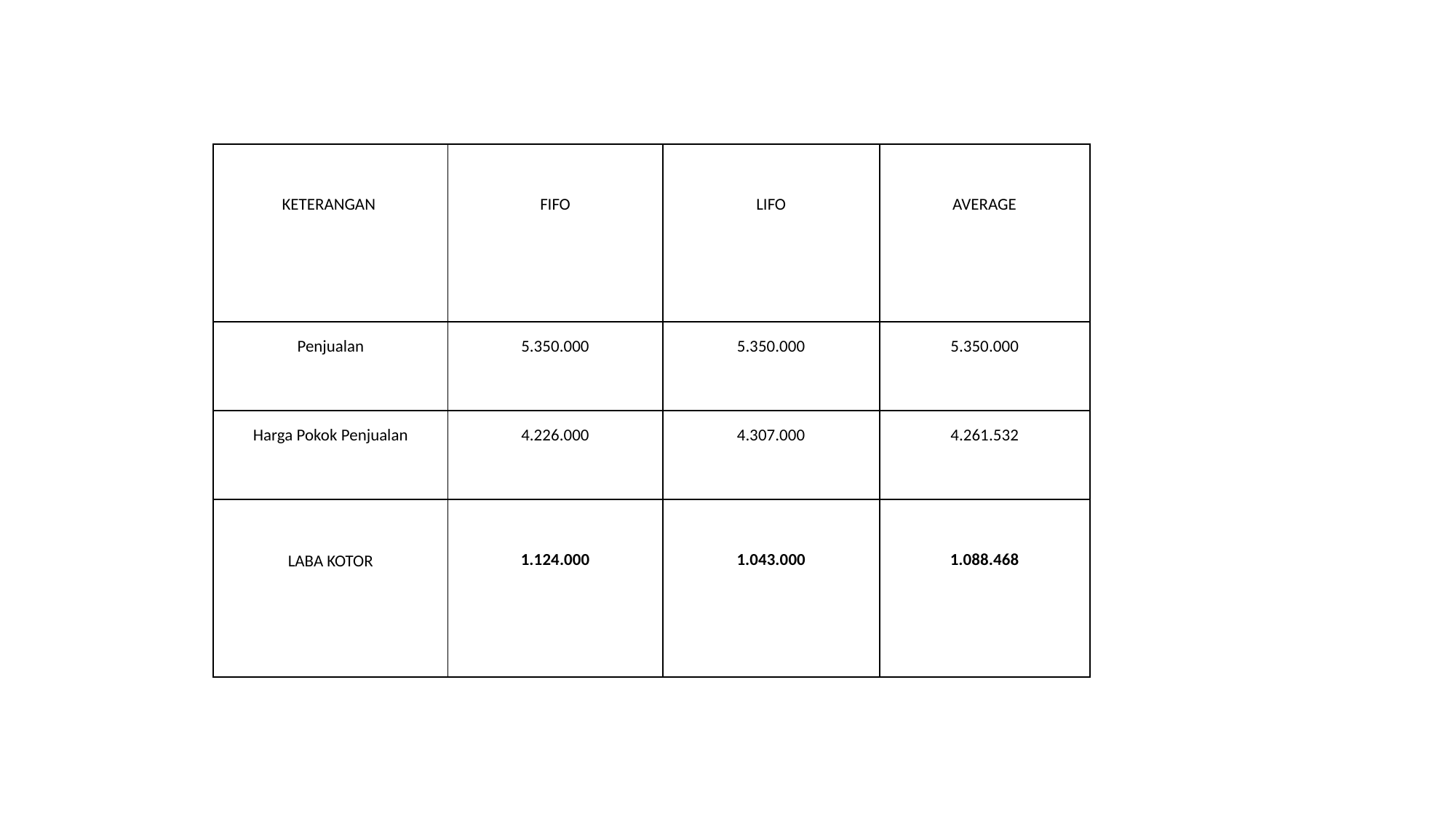

| KETERANGAN | FIFO | LIFO | AVERAGE |
| --- | --- | --- | --- |
| Penjualan | 5.350.000 | 5.350.000 | 5.350.000 |
| Harga Pokok Penjualan | 4.226.000 | 4.307.000 | 4.261.532 |
| LABA KOTOR | 1.124.000 | 1.043.000 | 1.088.468 |